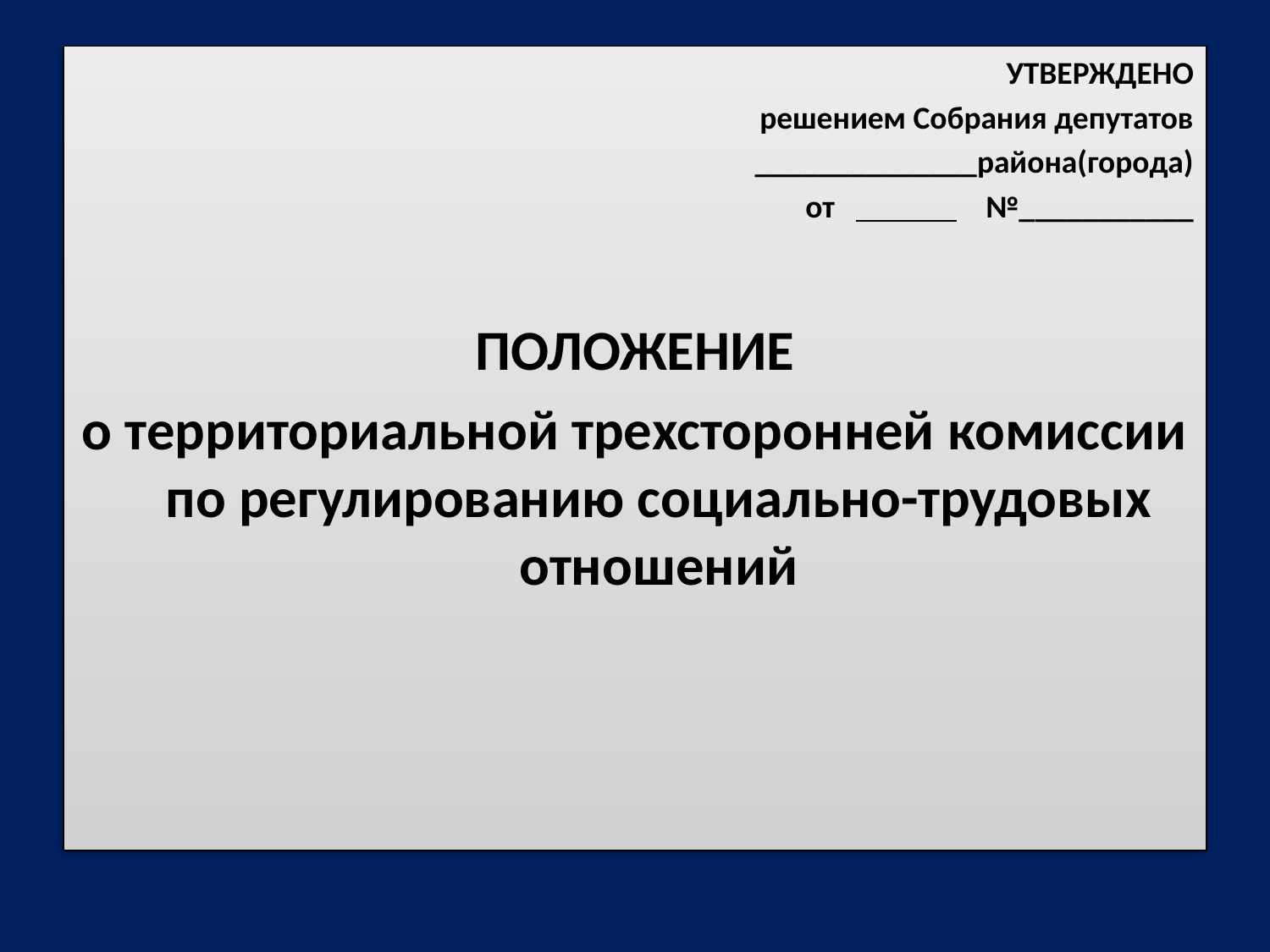

#
УТВЕРЖДЕНО
решением Собрания депутатов
______________района(города)
от                     №___________

ПОЛОЖЕНИЕ
о территориальной трехсторонней комиссии по регулированию социально-трудовых отношений